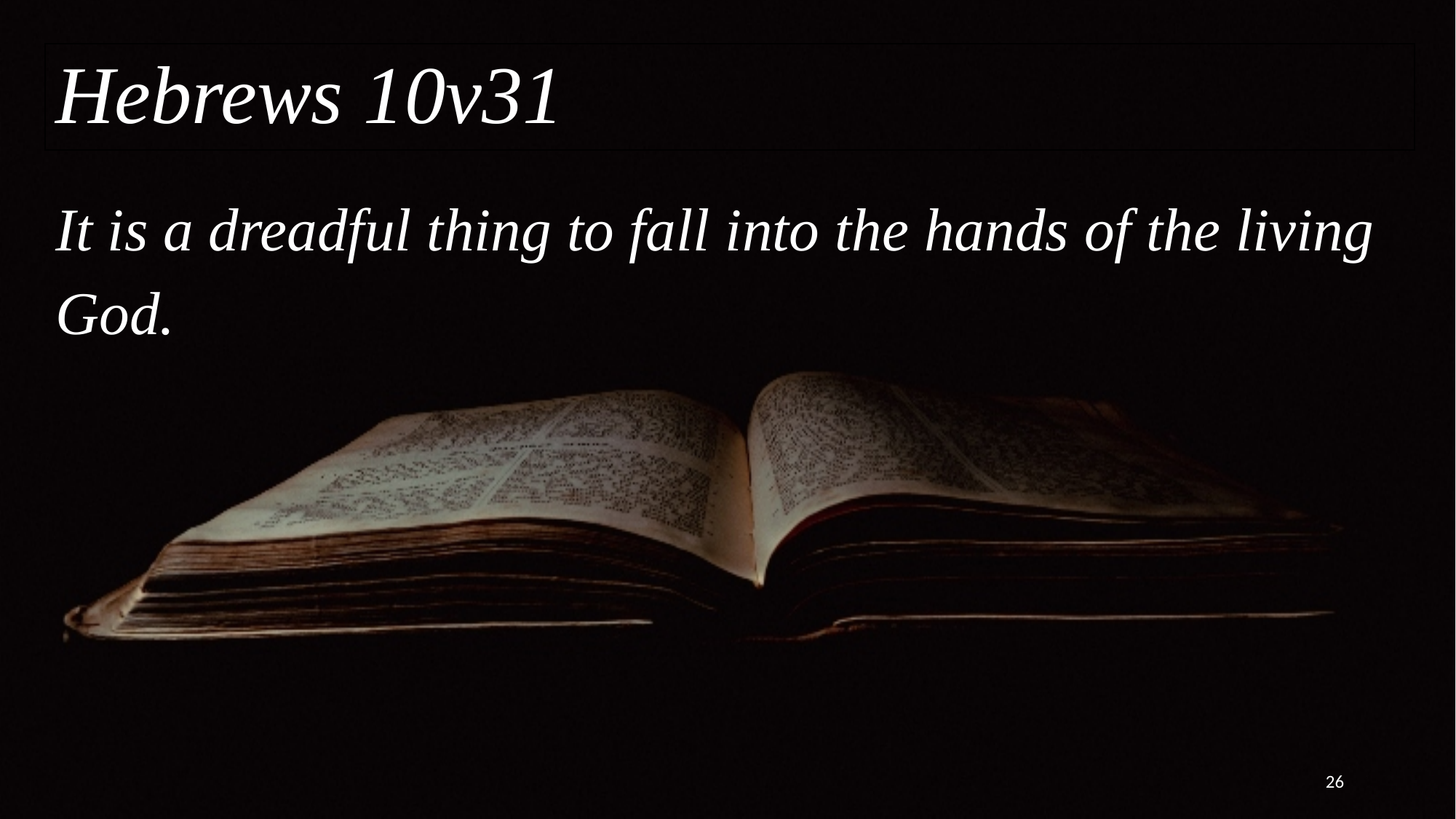

Hebrews 10v31
# It is a dreadful thing to fall into the hands of the living God.
26